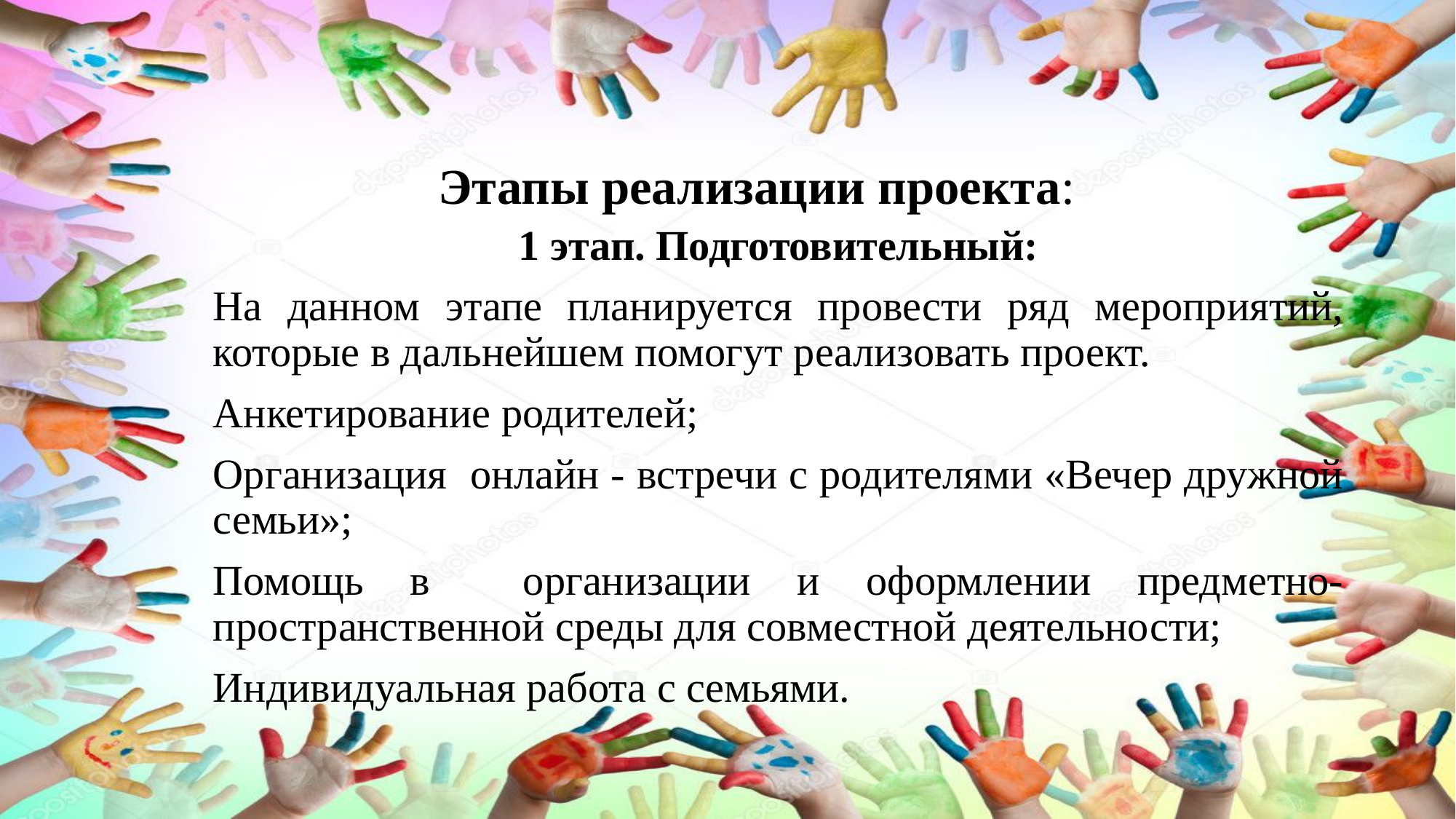

# Этапы реализации проекта:
1 этап. Подготовительный:
На данном этапе планируется провести ряд мероприятий, которые в дальнейшем помогут реализовать проект.
Анкетирование родителей;
Организация  онлайн - встречи с родителями «Вечер дружной семьи»;
Помощь в  организации и оформлении предметно-пространственной среды для совместной деятельности;
Индивидуальная работа с семьями.